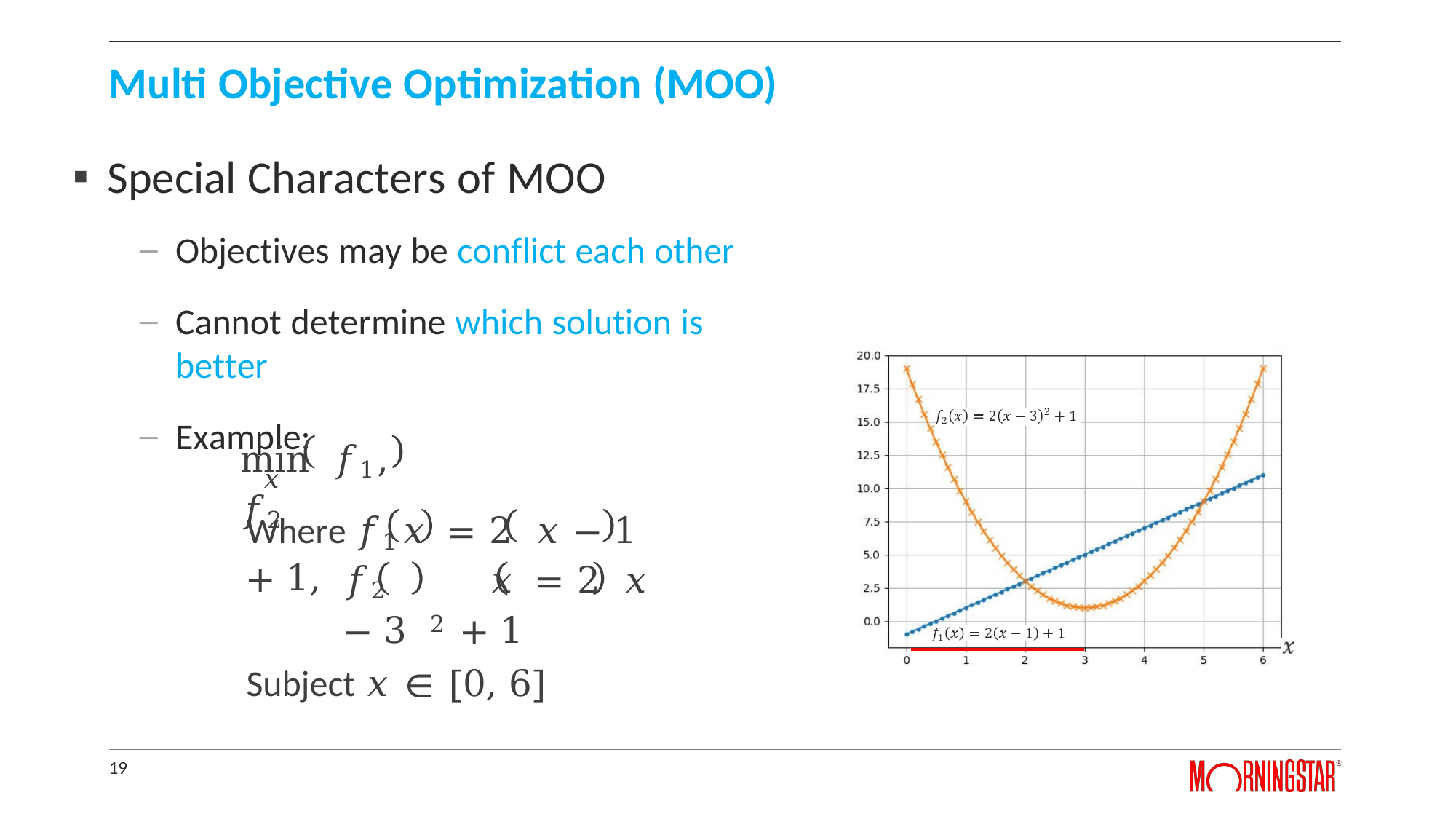

# Multi Objective Optimization (MOO)
Special Characters of MOO
Objectives may be conflict each other
Cannot determine which solution is better
Example:

min  𝑓1, 𝑓2

𝑥
Where 𝑓1	𝑥	= 2  𝑥 − 1	+ 1,

𝑓2	𝑥	= 2  𝑥 − 3  2  + 1
Subject 𝑥 ∈ [0, 6]

19